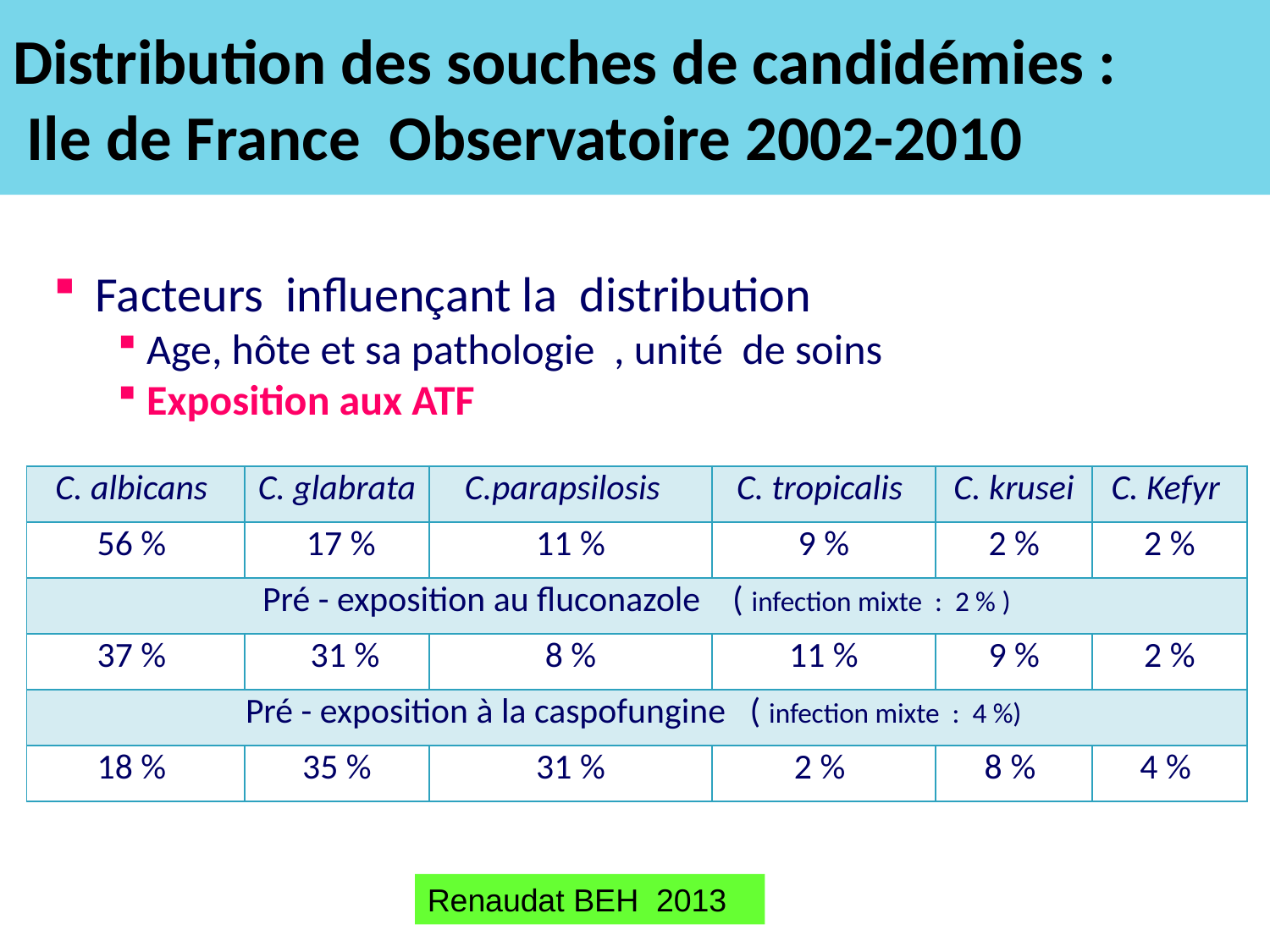

# Distribution des souches de candidémies : Ile de France  Observatoire 2002-2010
 Facteurs  influençant la  distribution
 Age, hôte et sa pathologie  , unité  de soins
 Exposition aux ATF
| C. albicans | C. glabrata | C.parapsilosis | C. tropicalis | C. krusei | C. Kefyr |
| --- | --- | --- | --- | --- | --- |
| 56 % | 17 % | 11 % | 9 % | 2 % | 2 % |
| Pré - exposition au fluconazole ( infection mixte : 2 % ) |  |  |  |  |  |
| 37 % | 31 % | 8 % | 11 % | 9 % | 2 % |
| Pré - exposition à la caspofungine ( infection mixte : 4 %) |  |  |  |  |  |
| 18 % | 35 % | 31 % | 2 % | 8 % | 4 % |
Renaudat BEH  2013